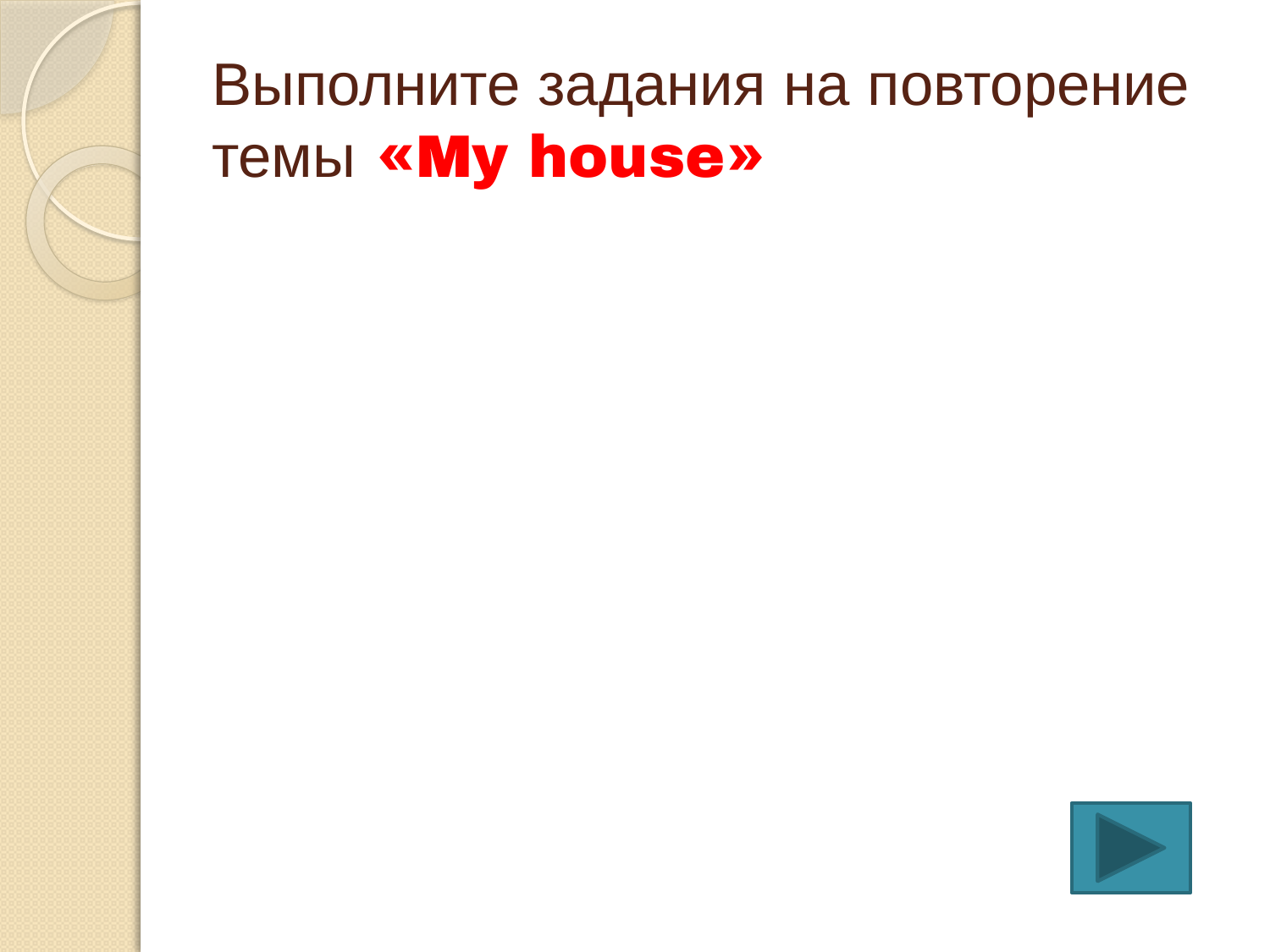

# Выполните задания на повторение темы «My house»